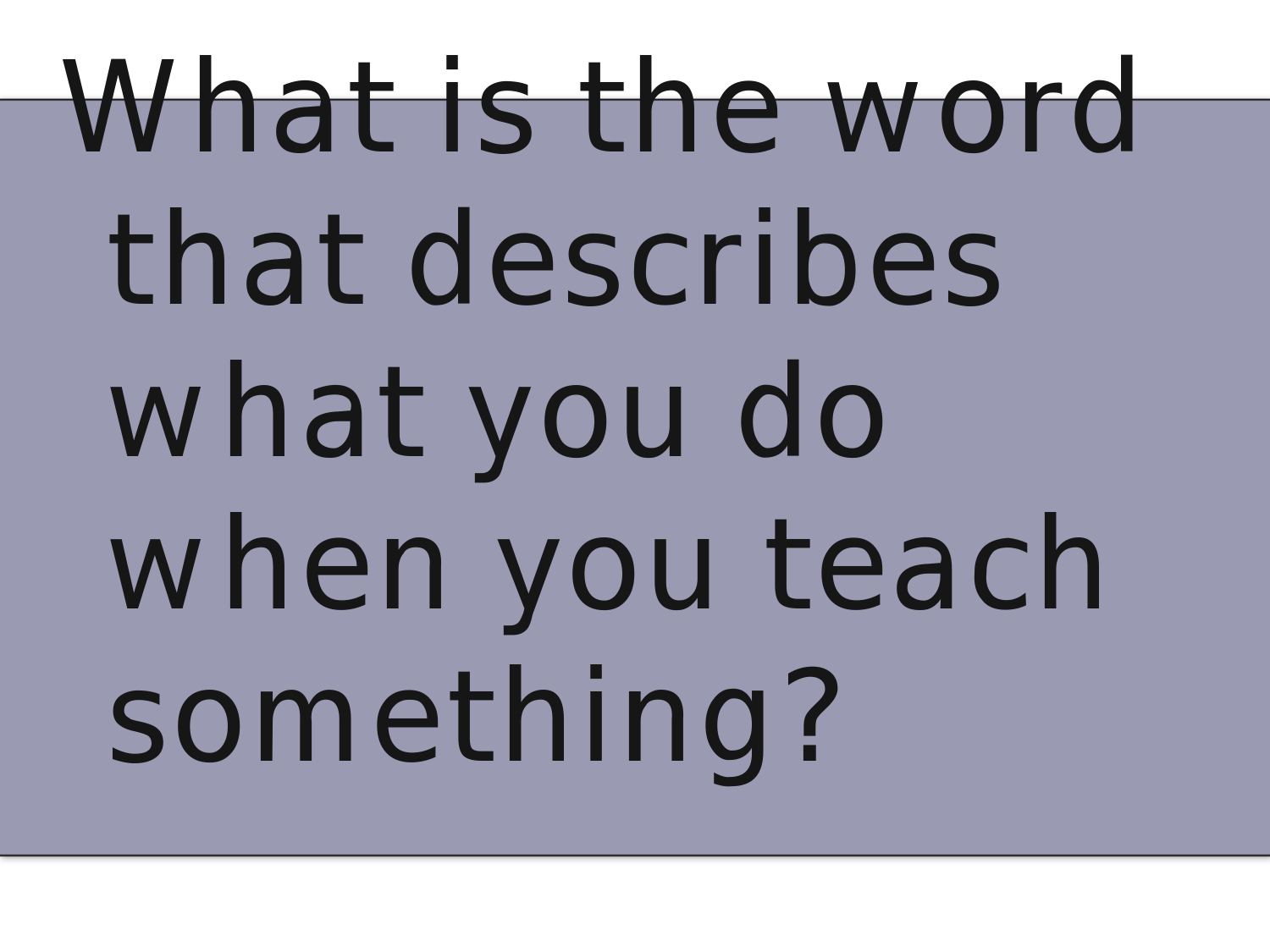

What is the word that describes what you do when you teach something?
#